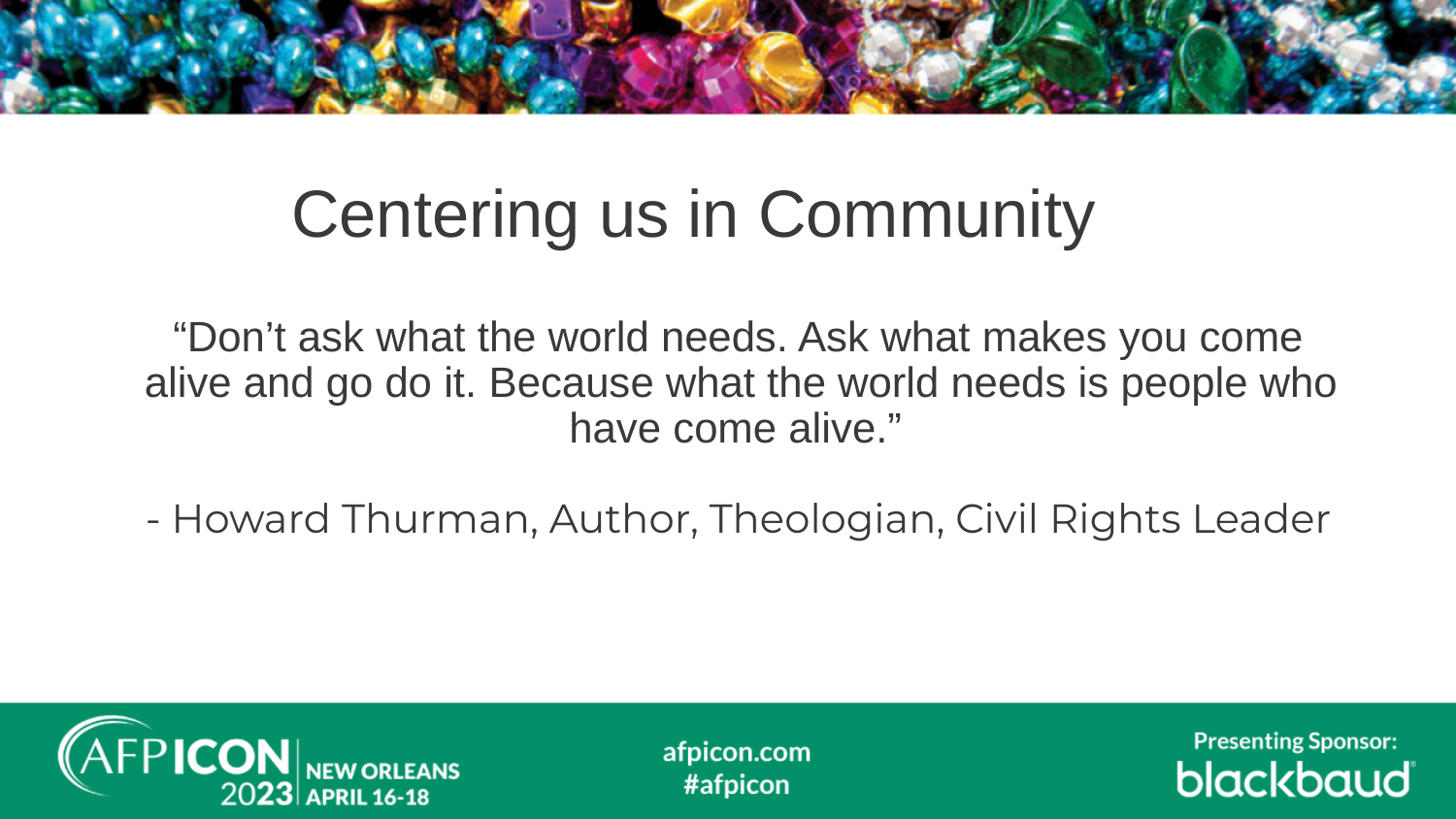

# Centering us in Community
“Don’t ask what the world needs. Ask what makes you come alive and go do it. Because what the world needs is people who have come alive.”

- Howard Thurman, Author, Theologian, Civil Rights Leader